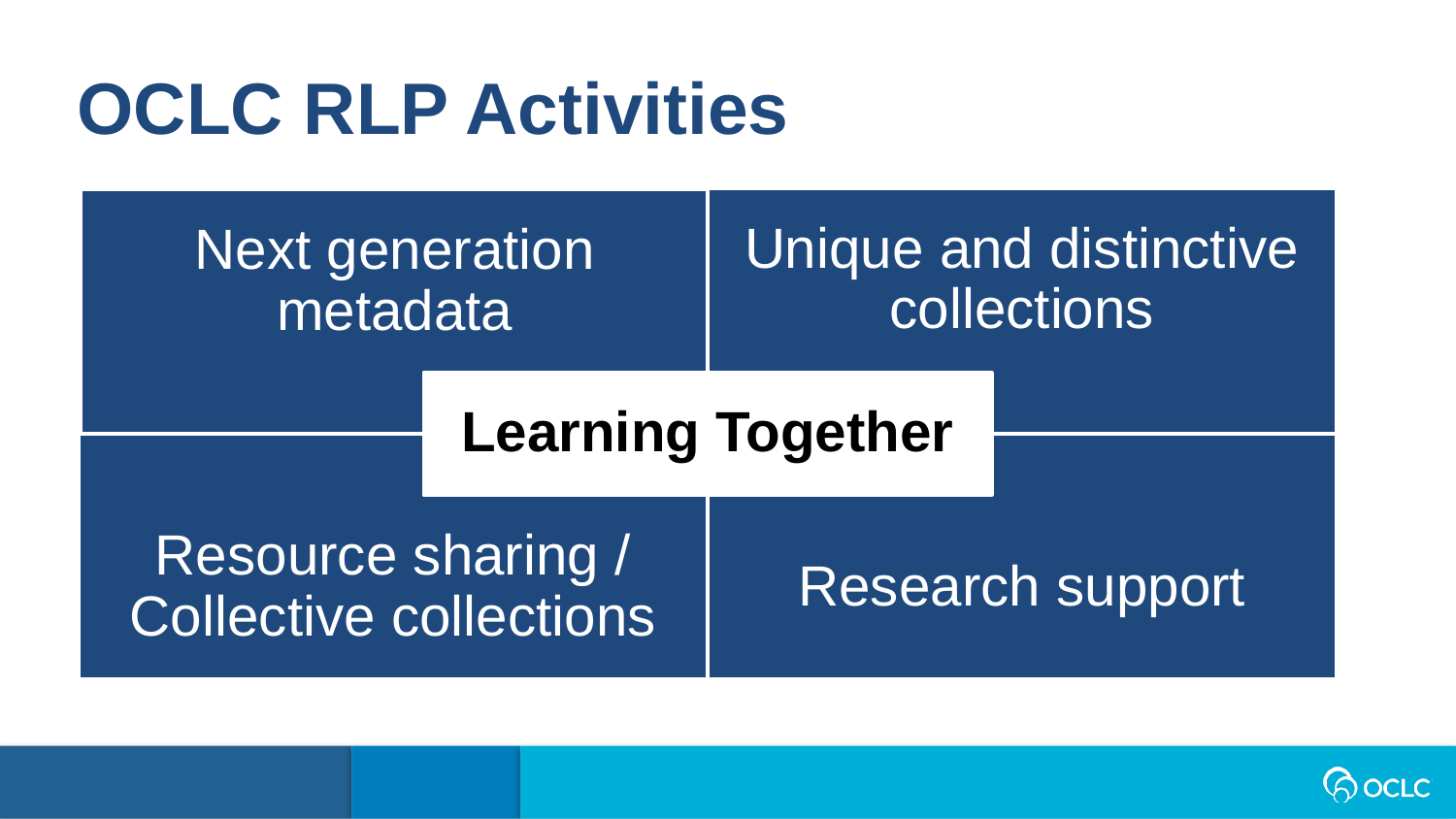

OCLC RLP Activities
Next generation metadata
Unique and distinctive collections
Resource sharing / Collective collections
Research support
Learning Together